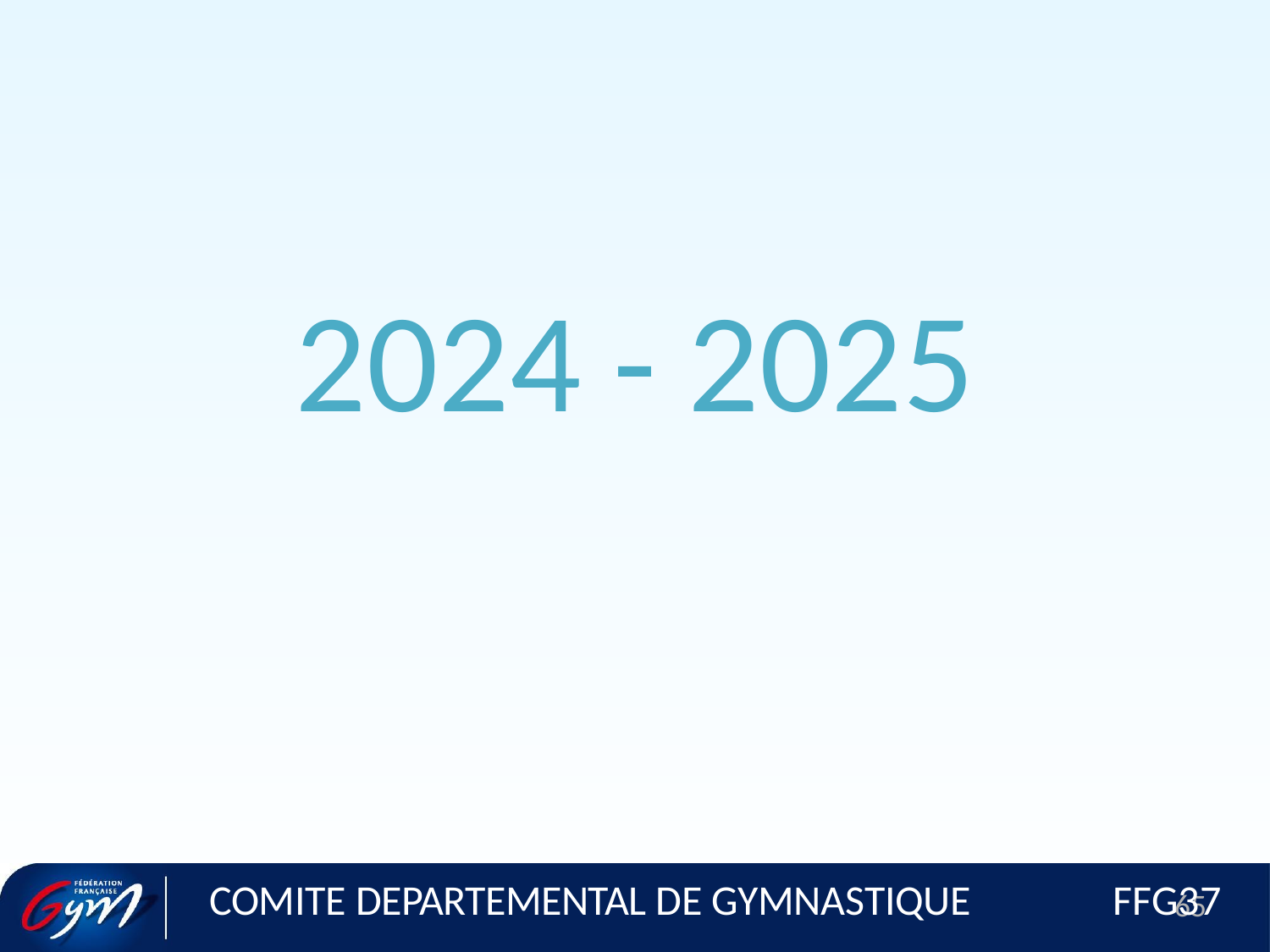

2024 - 2025
COMITE DEPARTEMENTAL DE GYMNASTIQUE
FFG37
65